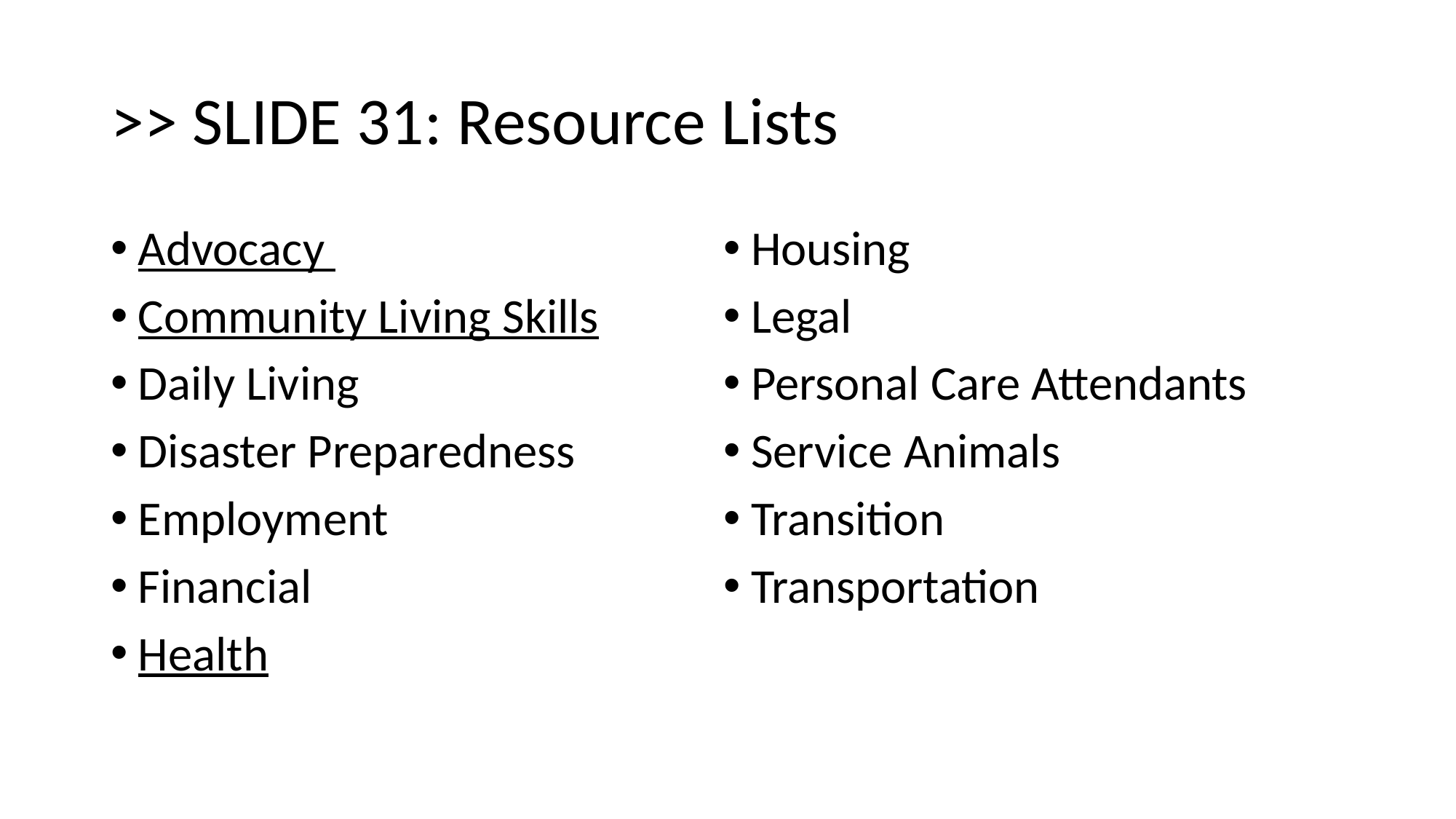

# >> SLIDE 31: Resource Lists
Advocacy
Community Living Skills
Daily Living
Disaster Preparedness
Employment
Financial
Health
Housing
Legal
Personal Care Attendants
Service Animals
Transition
Transportation